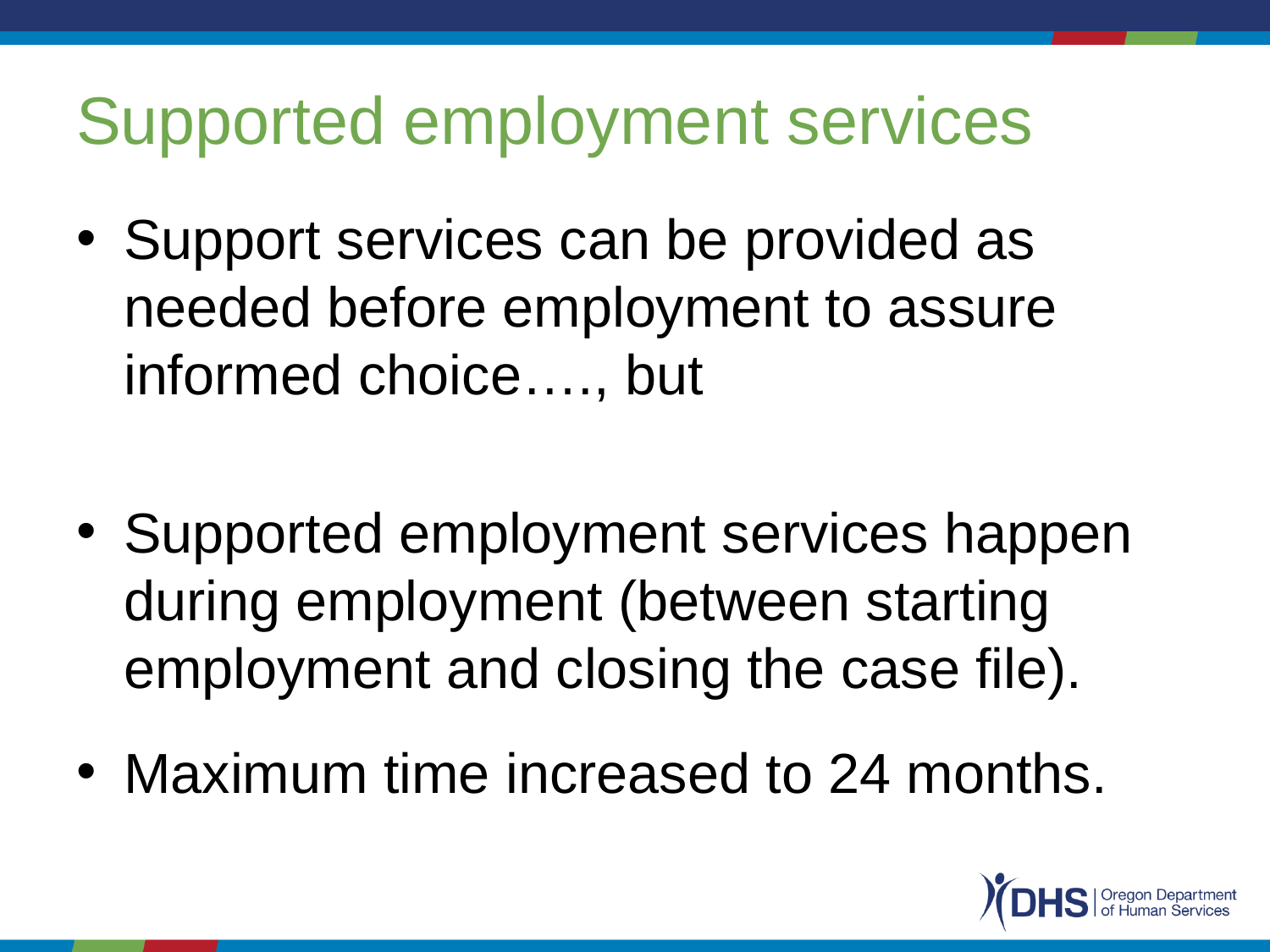

# Supported employment services
Support services can be provided as needed before employment to assure informed choice…., but

Supported employment services happen during employment (between starting employment and closing the case file).

Maximum time increased to 24 months.